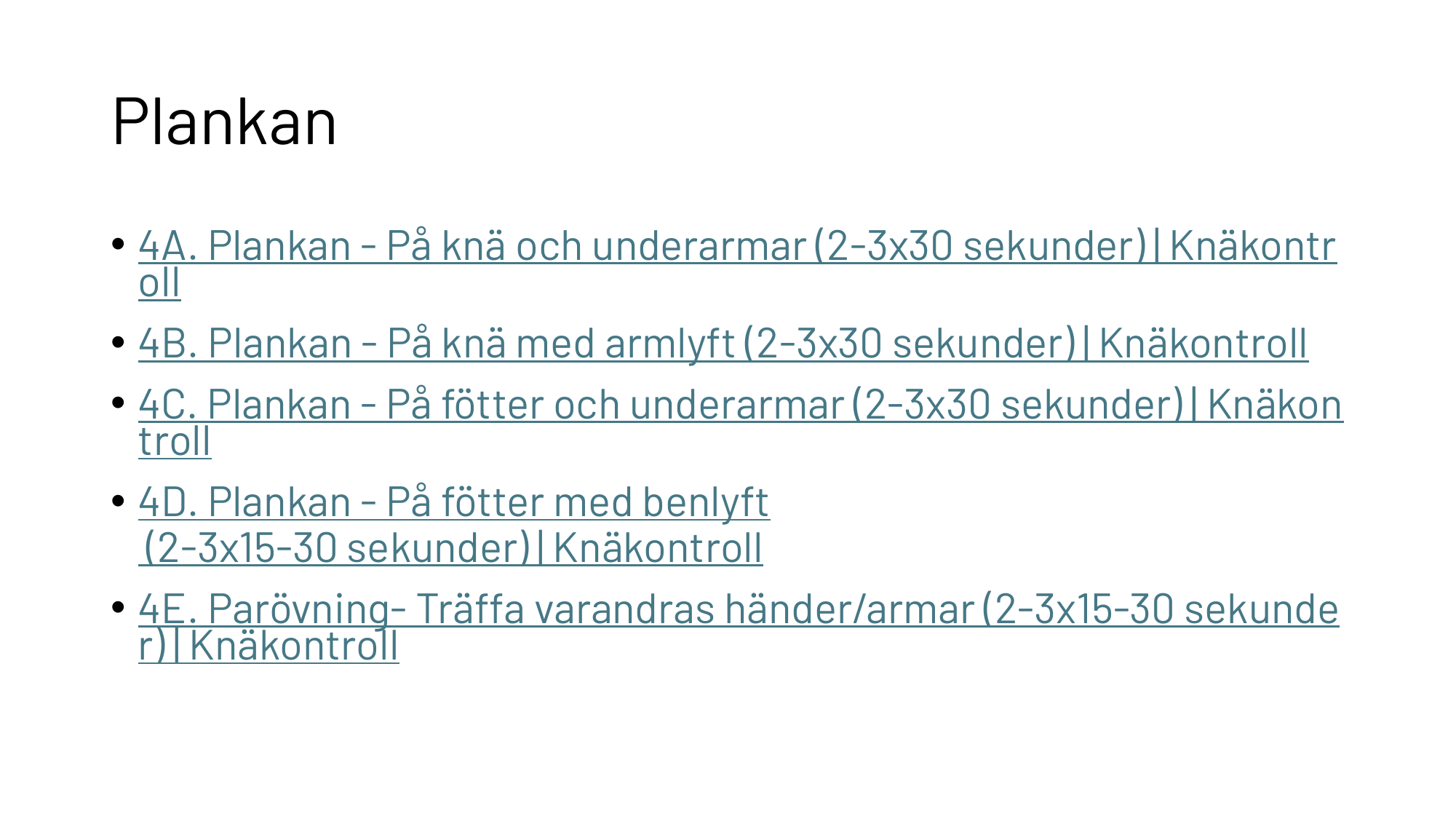

# Plankan
4A. Plankan - På knä och underarmar (2-3x30 sekunder) | Knäkontroll
4B. Plankan - På knä med armlyft (2-3x30 sekunder) | Knäkontroll
4C. Plankan - På fötter och underarmar (2-3x30 sekunder) | Knäkontroll
4D. Plankan - På fötter med benlyft (2-3x15-30 sekunder) | Knäkontroll
4E. Parövning- Träffa varandras händer/armar (2-3x15-30 sekunder) | Knäkontroll